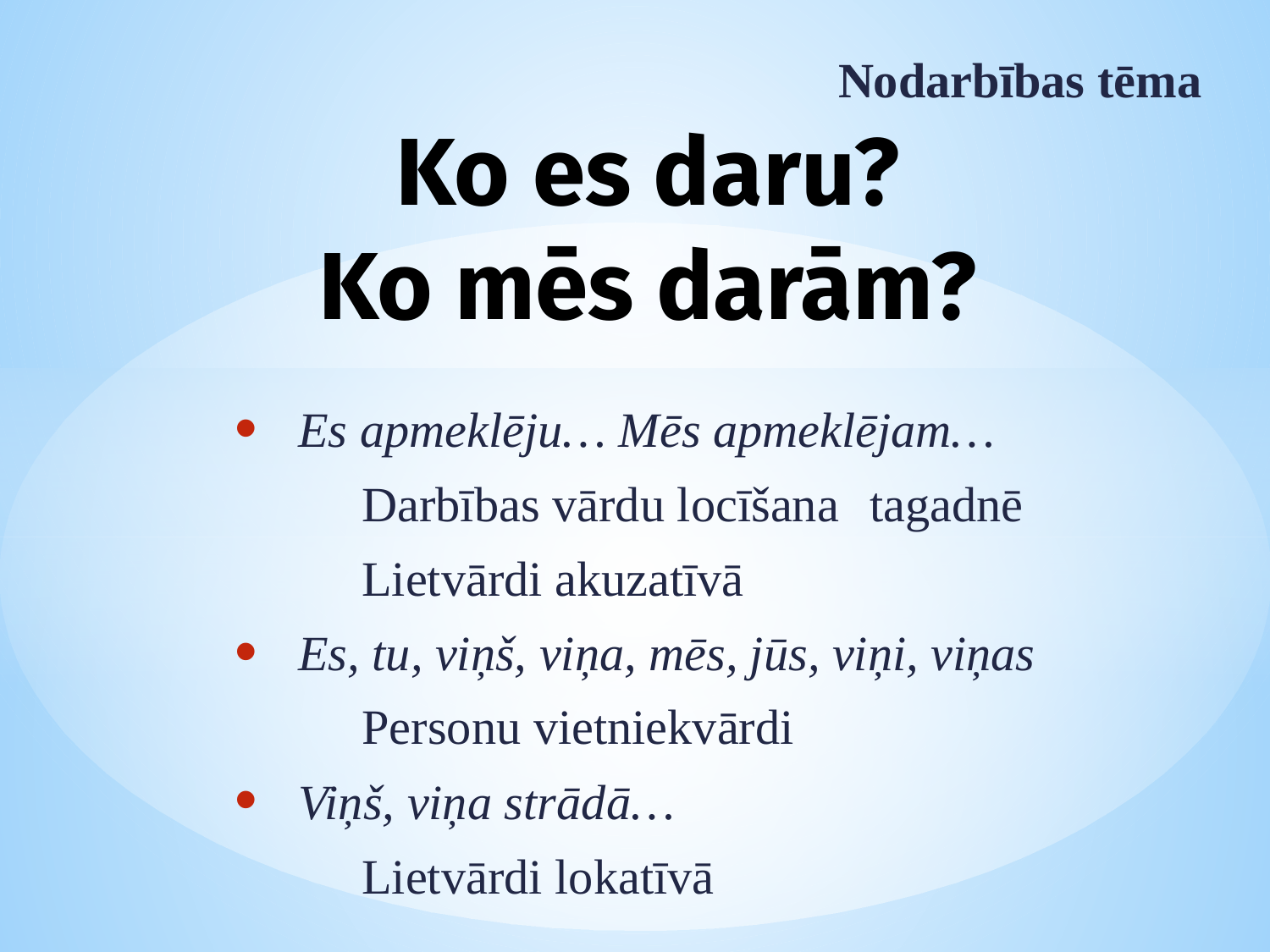

Nodarbības tēma
# Ko es daru? Ko mēs darām?
Es apmeklēju… Mēs apmeklējam…
	Darbības vārdu locīšana 	tagadnē
	Lietvārdi akuzatīvā
Es, tu, viņš, viņa, mēs, jūs, viņi, viņas
	Personu vietniekvārdi
Viņš, viņa strādā…
	Lietvārdi lokatīvā